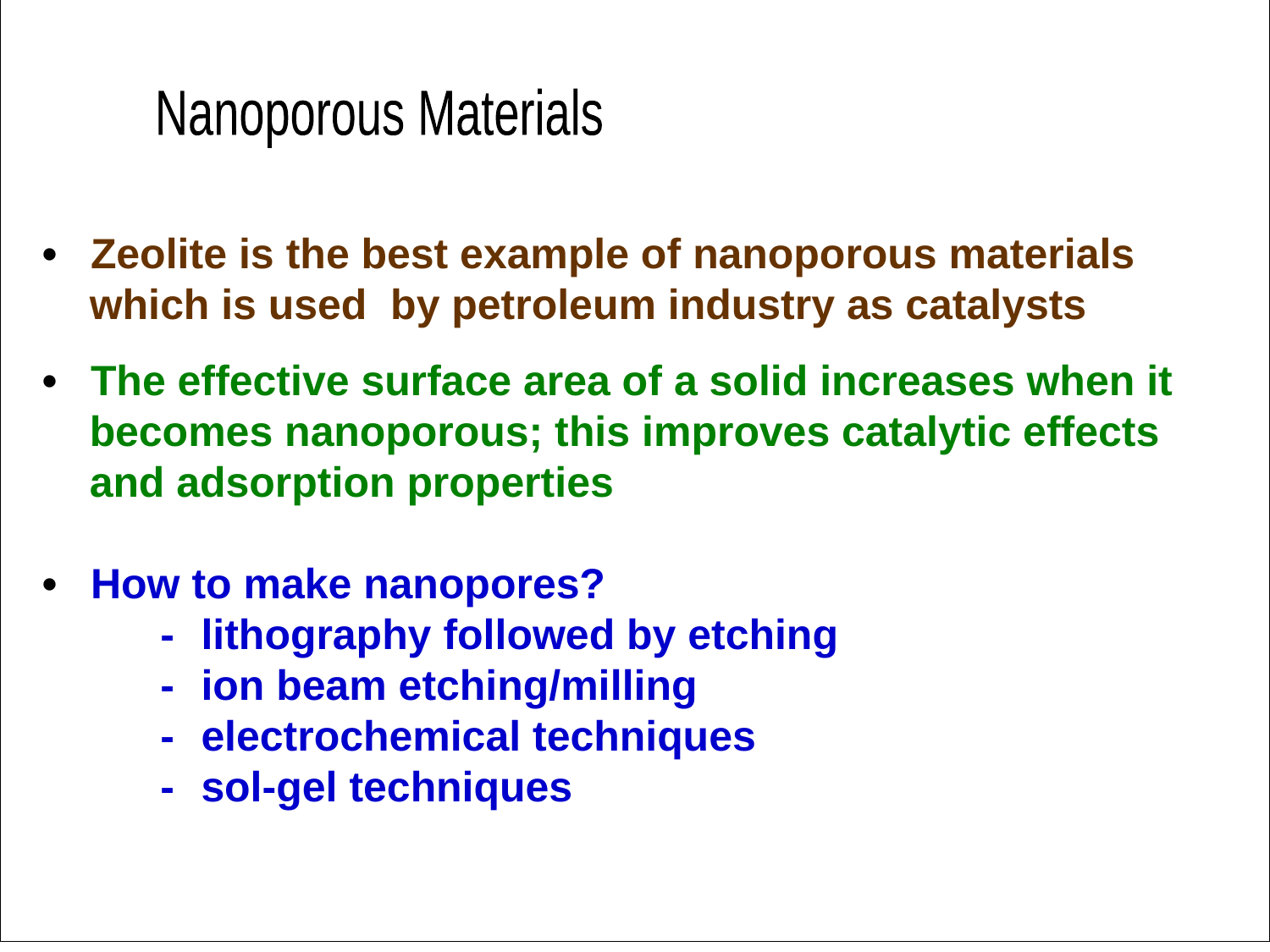

Nanoporous Materials
• 	Zeolite is the best example of nanoporous materials
    which is used  by petroleum industry as catalysts

•	The effective surface area of a solid increases when it
    becomes nanoporous; this improves catalytic effects
    and adsorption properties

•	How to make nanopores?
		-	lithography followed by etching
		-	ion beam etching/milling
		-	electrochemical techniques
		-	sol-gel techniques